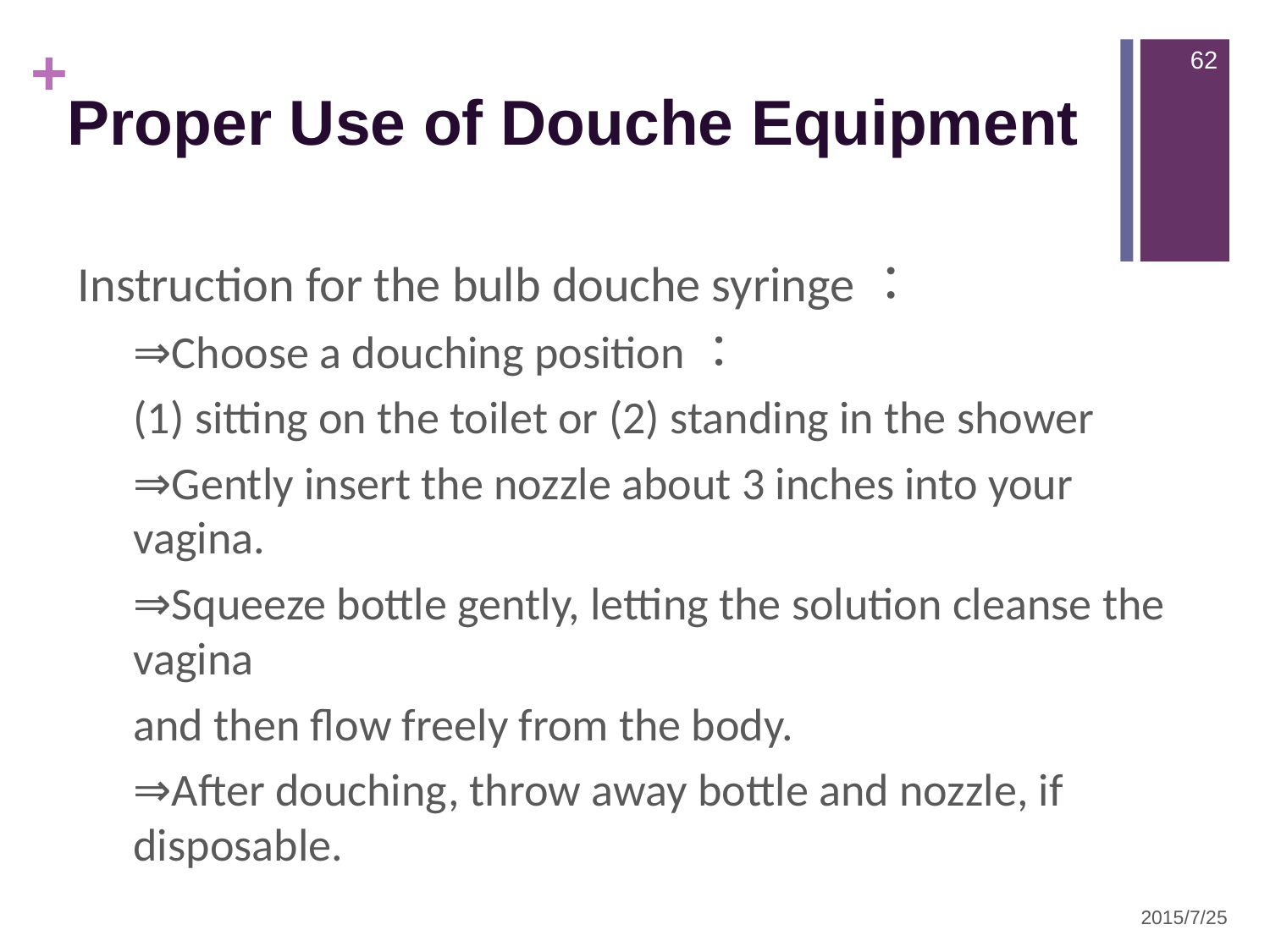

62
# Proper Use of Douche Equipment
Instruction for the bulb douche syringe：
⇒Choose a douching position：
(1) sitting on the toilet or (2) standing in the shower
⇒Gently insert the nozzle about 3 inches into your vagina.
⇒Squeeze bottle gently, letting the solution cleanse the vagina
and then flow freely from the body.
⇒After douching, throw away bottle and nozzle, if disposable.
2015/7/25